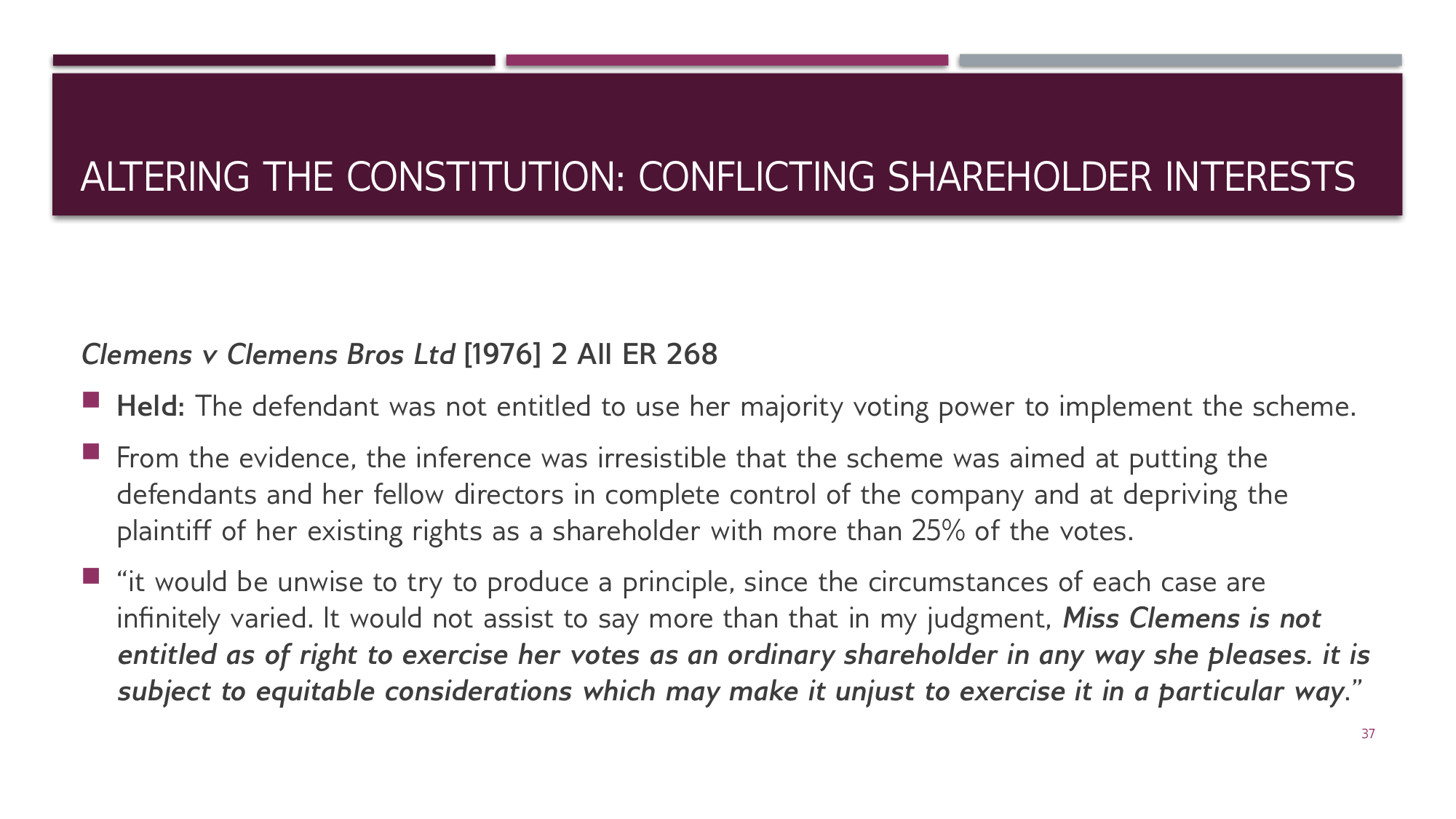

# Altering the constitution: Conflicting Shareholder Interests
Clemens v Clemens Bros Ltd [1976] 2 All ER 268
Held: The defendant was not entitled to use her majority voting power to implement the scheme.
From the evidence, the inference was irresistible that the scheme was aimed at putting the defendants and her fellow directors in complete control of the company and at depriving the plaintiff of her existing rights as a shareholder with more than 25% of the votes.
“it would be unwise to try to produce a principle, since the circumstances of each case are infinitely varied. It would not assist to say more than that in my judgment, Miss Clemens is not entitled as of right to exercise her votes as an ordinary shareholder in any way she pleases. it is subject to equitable considerations which may make it unjust to exercise it in a particular way.”
37